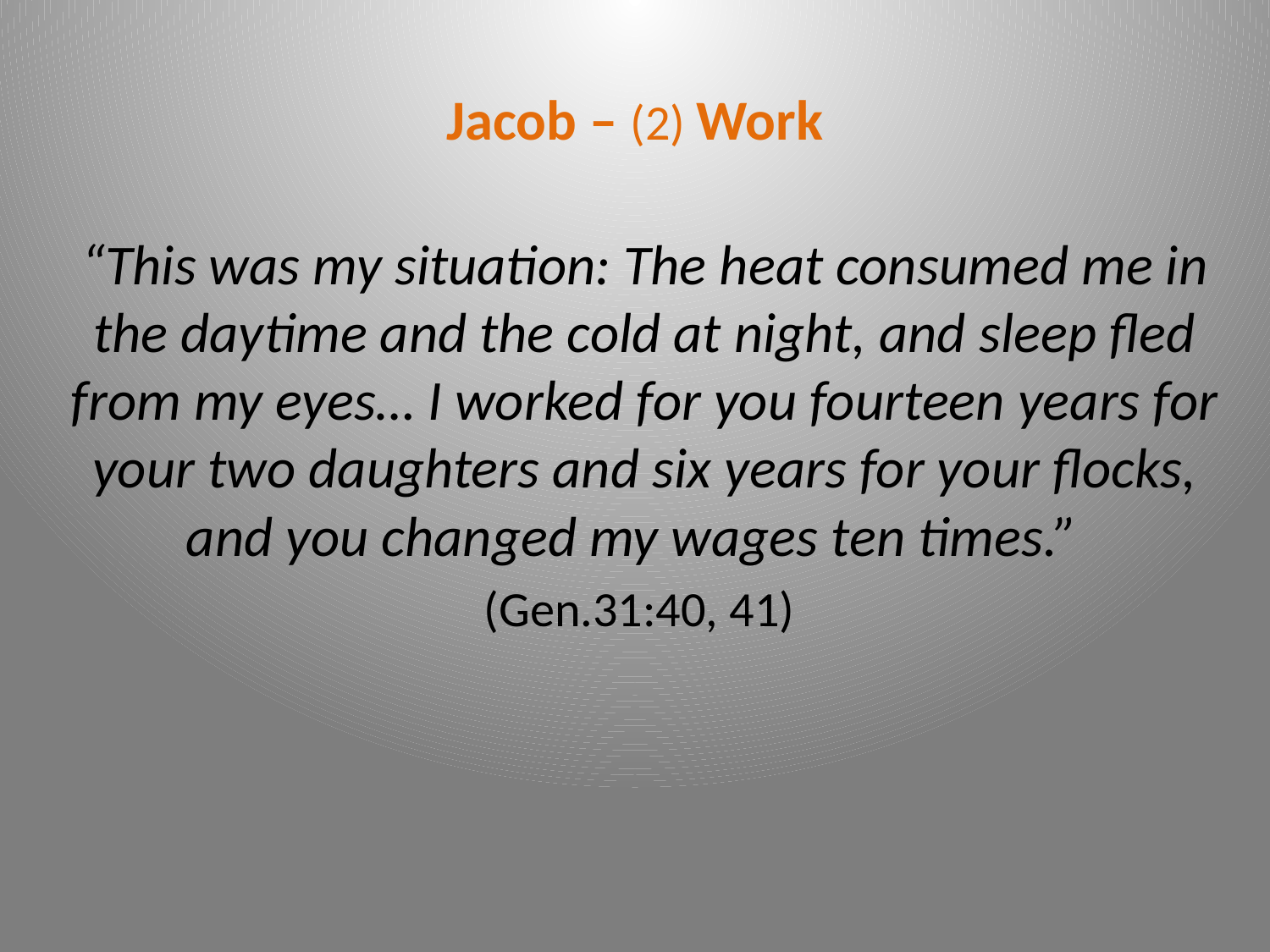

# Jacob – (2) Work
“This was my situation: The heat consumed me in the daytime and the cold at night, and sleep fled from my eyes… I worked for you fourteen years for your two daughters and six years for your flocks, and you changed my wages ten times.”
(Gen.31:40, 41)